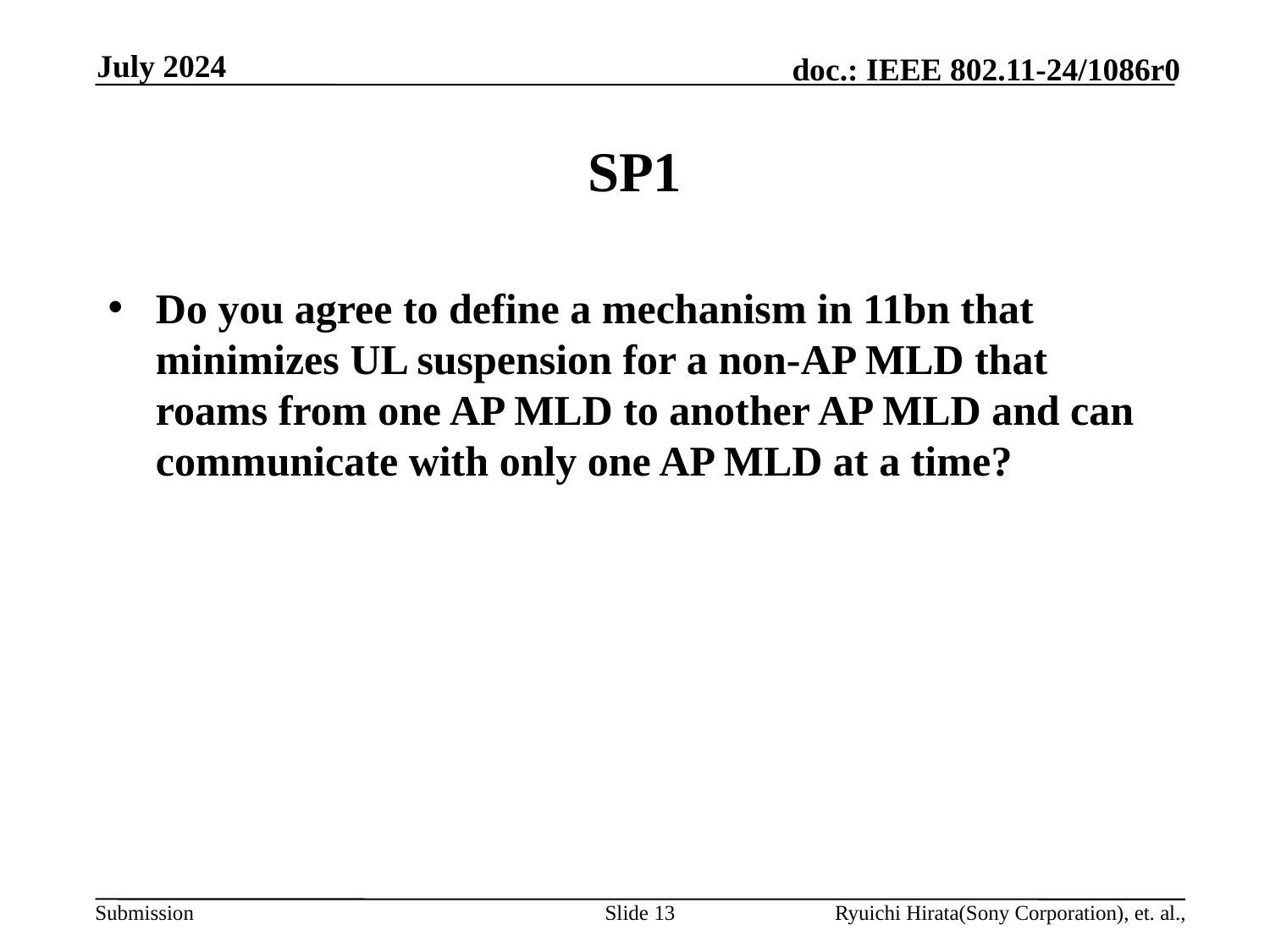

July 2024
# SP1
Do you agree to define a mechanism in 11bn that minimizes UL suspension for a non-AP MLD that roams from one AP MLD to another AP MLD and can communicate with only one AP MLD at a time?

Slide 13
Ryuichi Hirata(Sony Corporation), et. al.,